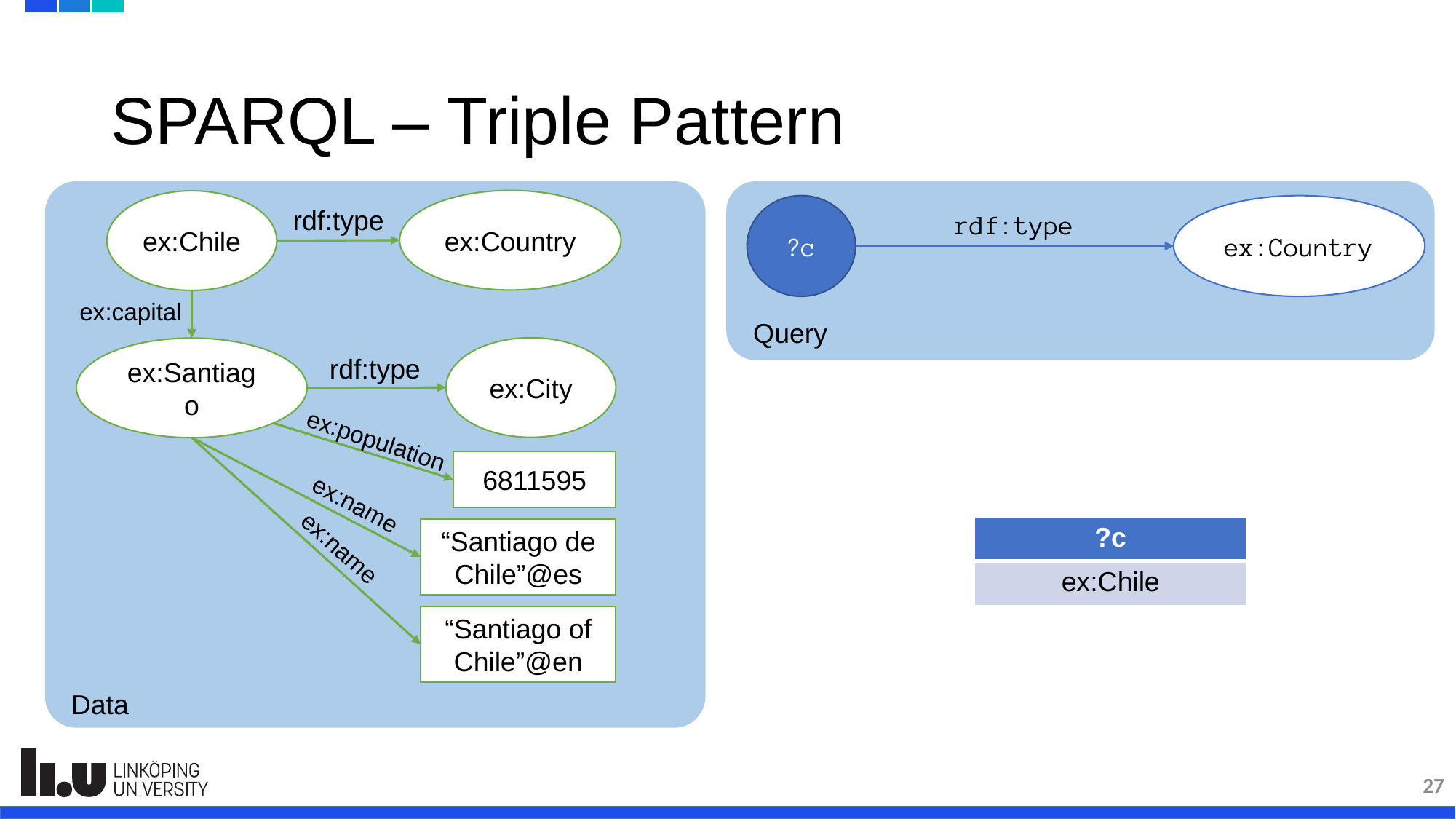

# SPARQL – Triple Pattern

ex:Country
ex:Chile
?c
ex:Country
rdf:type
rdf:type
ex:capital
Query
ex:City
ex:Santiago
rdf:type
ex:population
6811595
ex:name
| ?c |
| --- |
| ex:Chile |
“Santiago de Chile”@es
ex:name
“Santiago of Chile”@en
Data
27